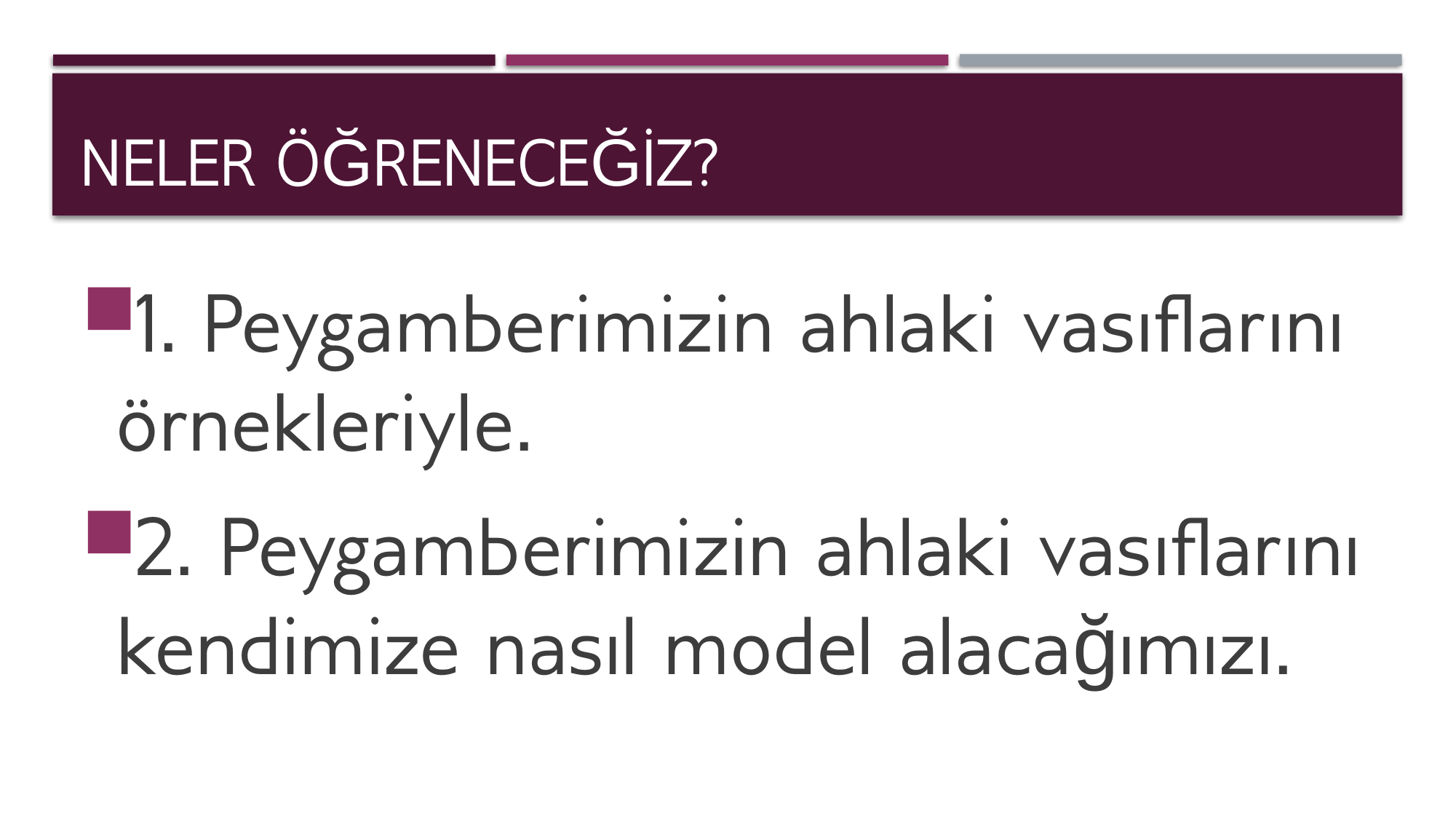

# Neler öğreneceğiz?
1. Peygamberimizin ahlaki vasıflarını örnekleriyle.
2. Peygamberimizin ahlaki vasıflarını kendimize nasıl model alacağımızı.